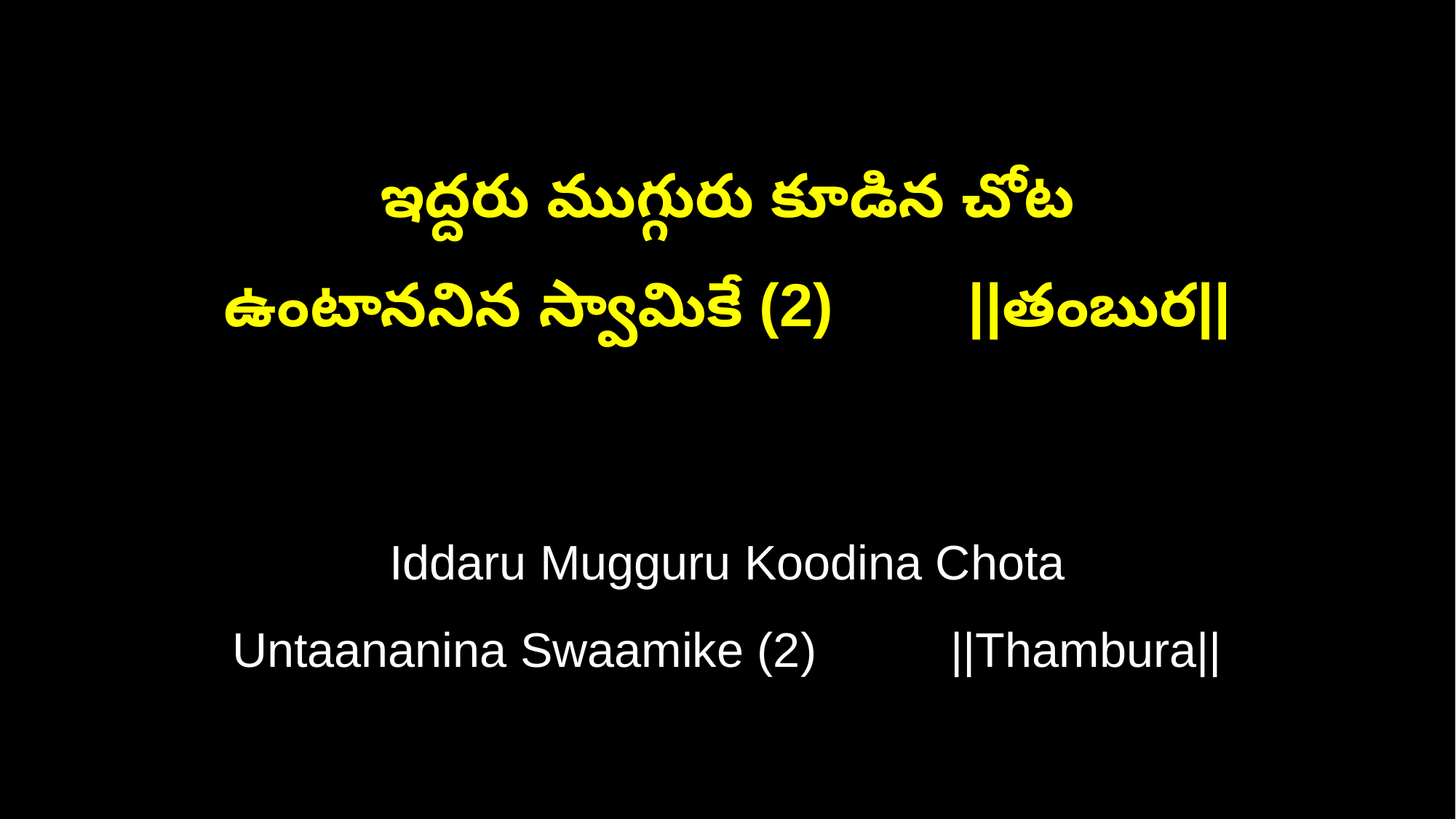

ఇద్దరు ముగ్గురు కూడిన చోట
ఉంటాననిన స్వామికే (2)        ||తంబుర||
Iddaru Mugguru Koodina Chota
Untaananina Swaamike (2)          ||Thambura||